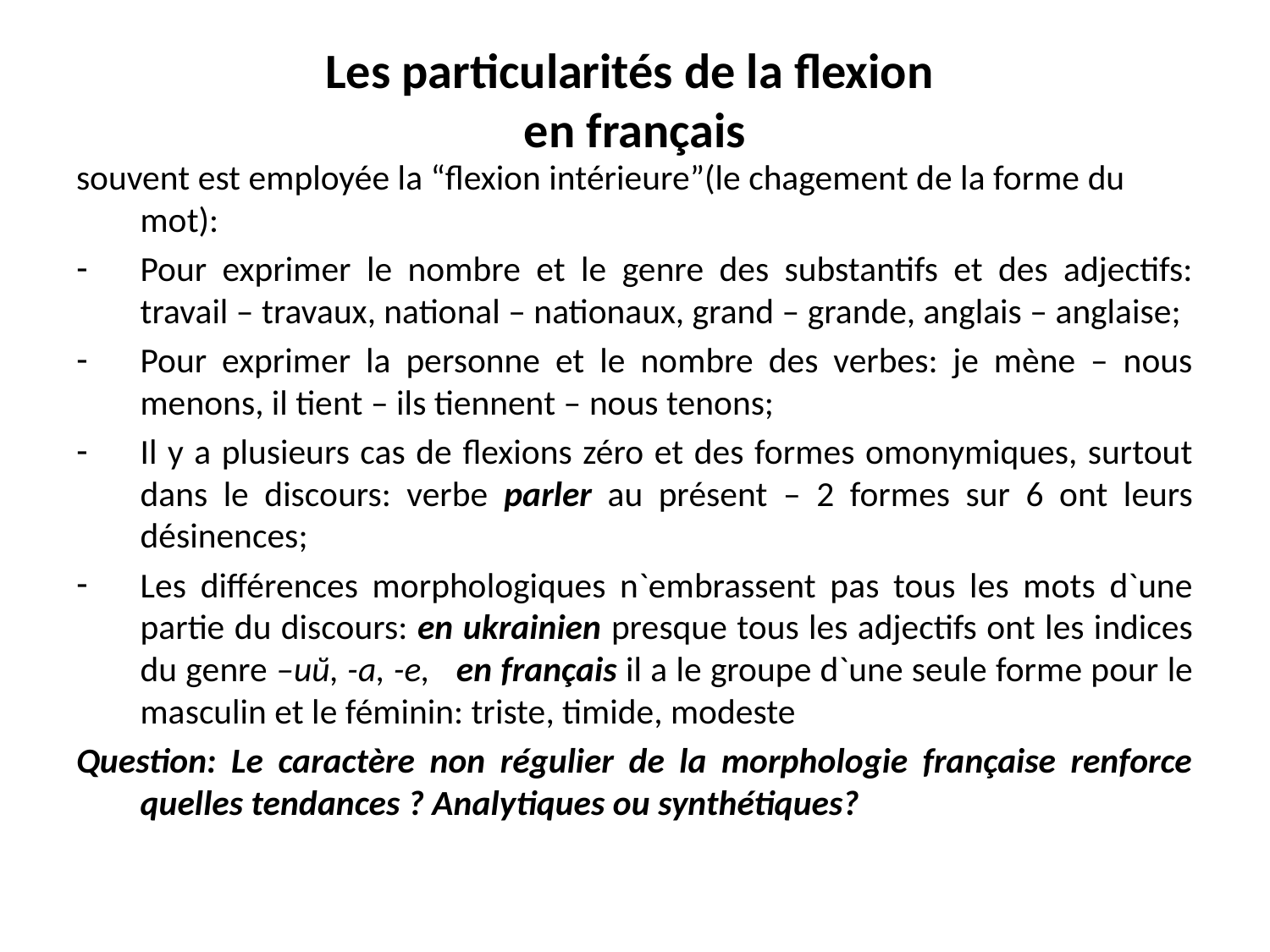

# Les particularités de la flexion en français
souvent est employée la “flexion intérieure”(le chagement de la forme du mot):
Pour exprimer le nombre et le genre des substantifs et des adjectifs: travail – travaux, national – nationaux, grand – grande, anglais – anglaise;
Pour exprimer la personne et le nombre des verbes: je mène – nous menons, il tient – ils tiennent – nous tenons;
Il y a plusieurs cas de flexions zéro et des formes omonymiques, surtout dans le discours: verbe parler au présent – 2 formes sur 6 ont leurs désinences;
Les différences morphologiques n`embrassent pas tous les mots d`une partie du discours: en ukrainien presque tous les adjectifs ont les indices du genre –ий, -а, -е,   en français il a le groupe d`une seule forme pour le masculin et le féminin: triste, timide, modeste
Question: Le caractère non régulier de la morphologie française renforce quelles tendances ? Analytiques ou synthétiques?